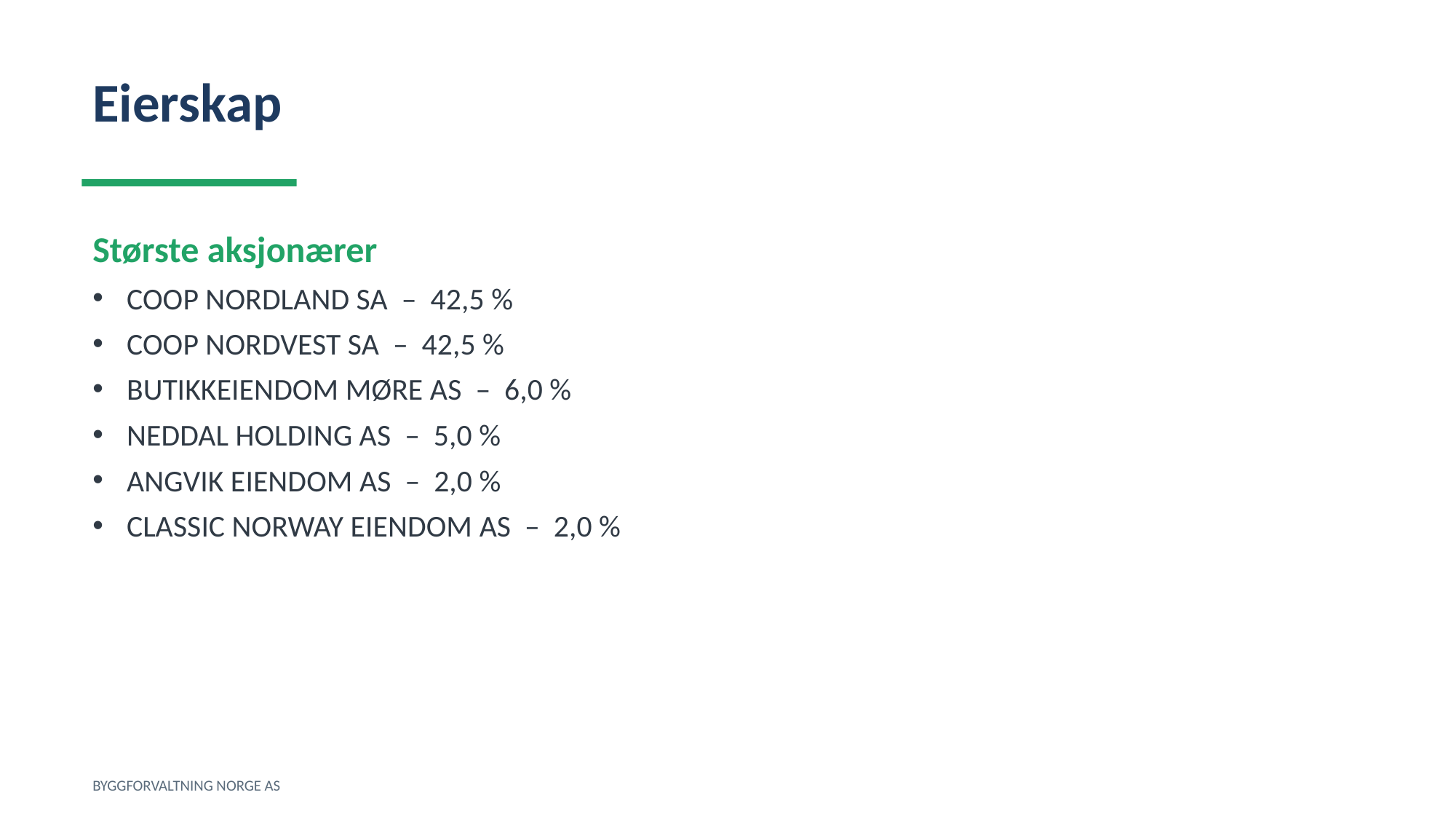

Eierskap

Største aksjonærer
COOP NORDLAND SA  –  42,5 %
COOP NORDVEST SA  –  42,5 %
BUTIKKEIENDOM MØRE AS  –  6,0 %
NEDDAL HOLDING AS  –  5,0 %
ANGVIK EIENDOM AS  –  2,0 %
CLASSIC NORWAY EIENDOM AS  –  2,0 %
BYGGFORVALTNING NORGE AS